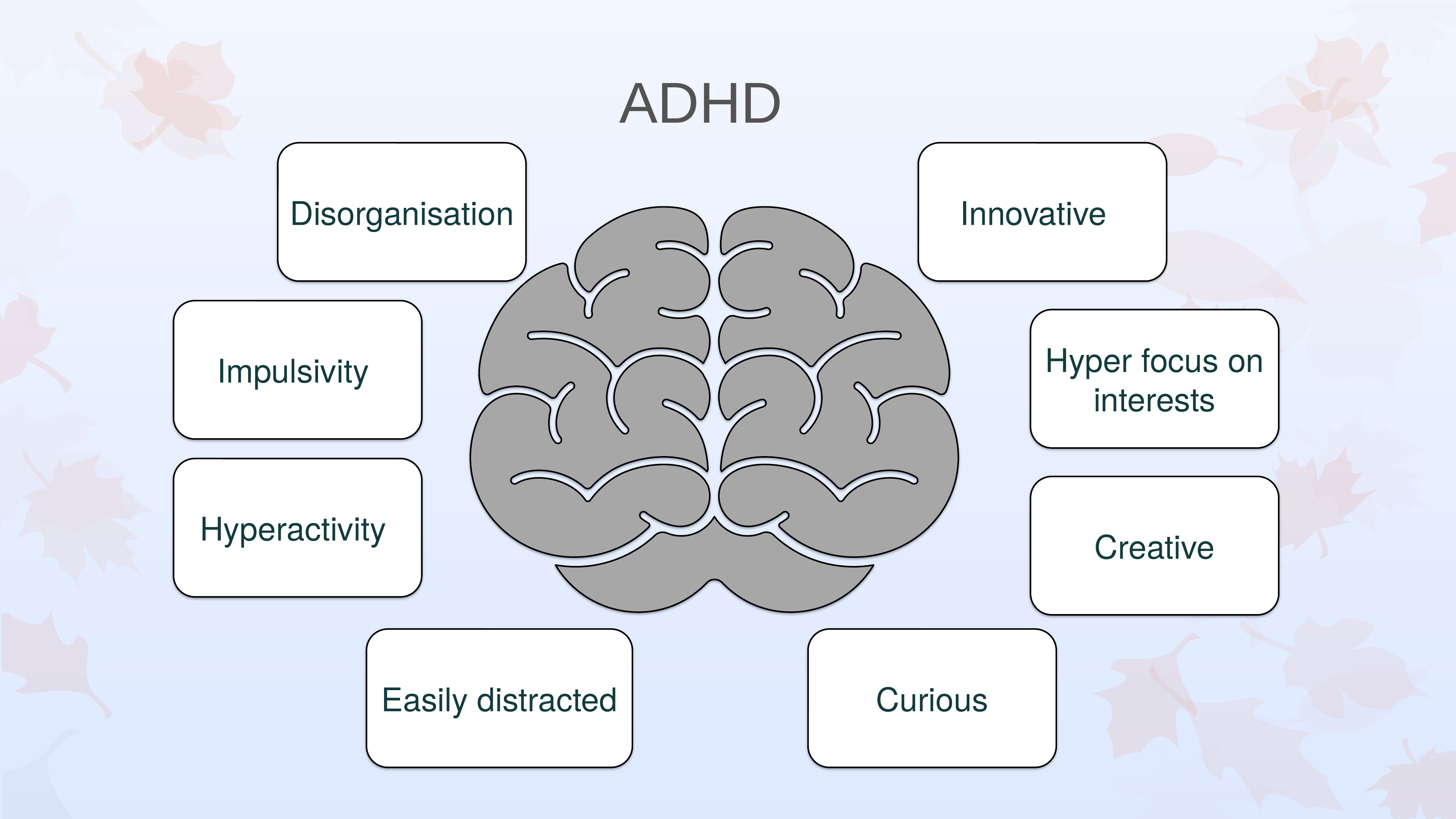

# ADHD

Disorganisation

Innovative

Impulsivity

Hyper focus on interests

Hyperactivity

Creative

Easily distracted

Curious